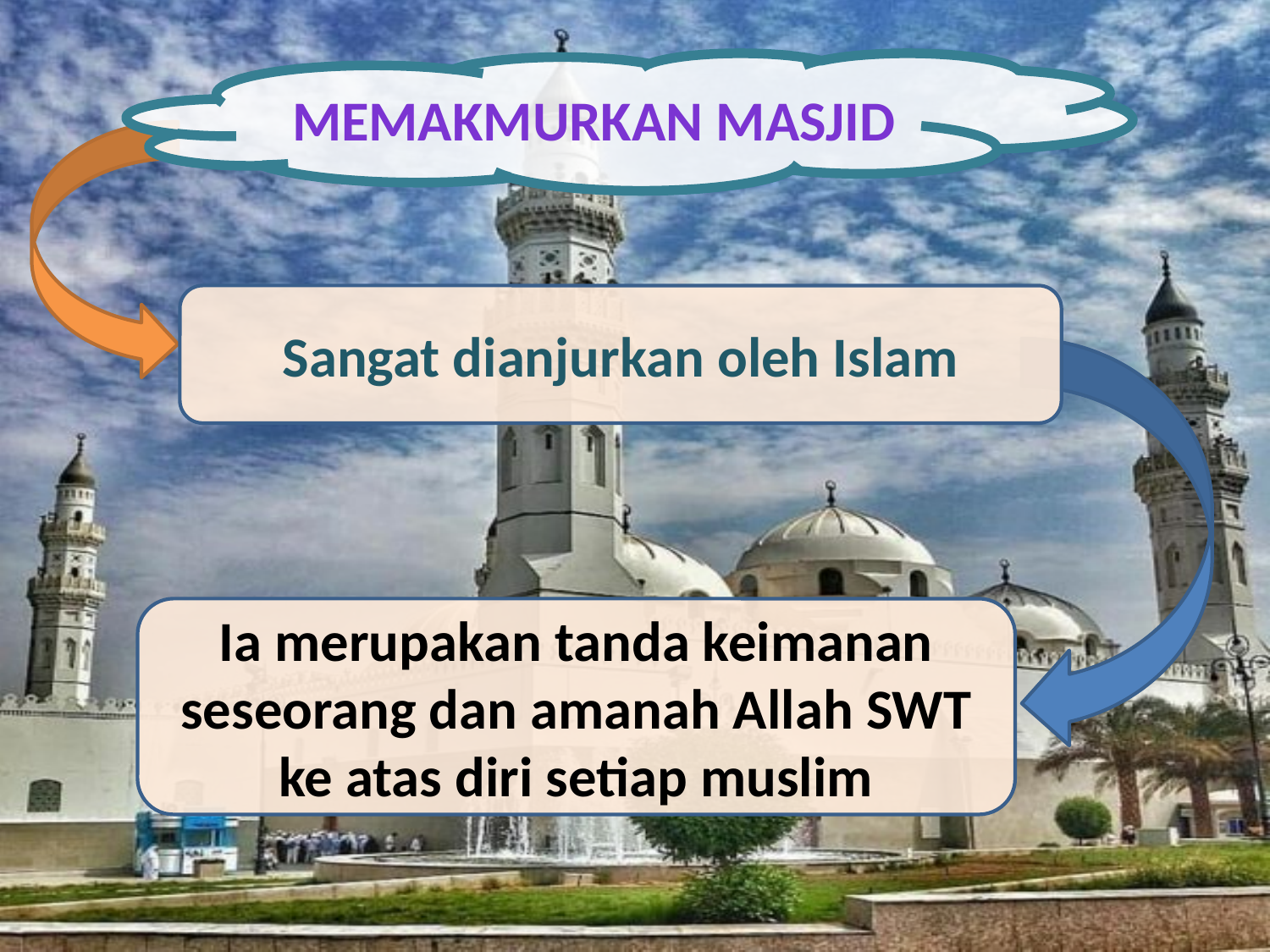

MEMAKMURKAN MASJID

Sangat dianjurkan oleh Islam

Ia merupakan tanda keimanan seseorang dan amanah Allah SWT ke atas diri setiap muslim